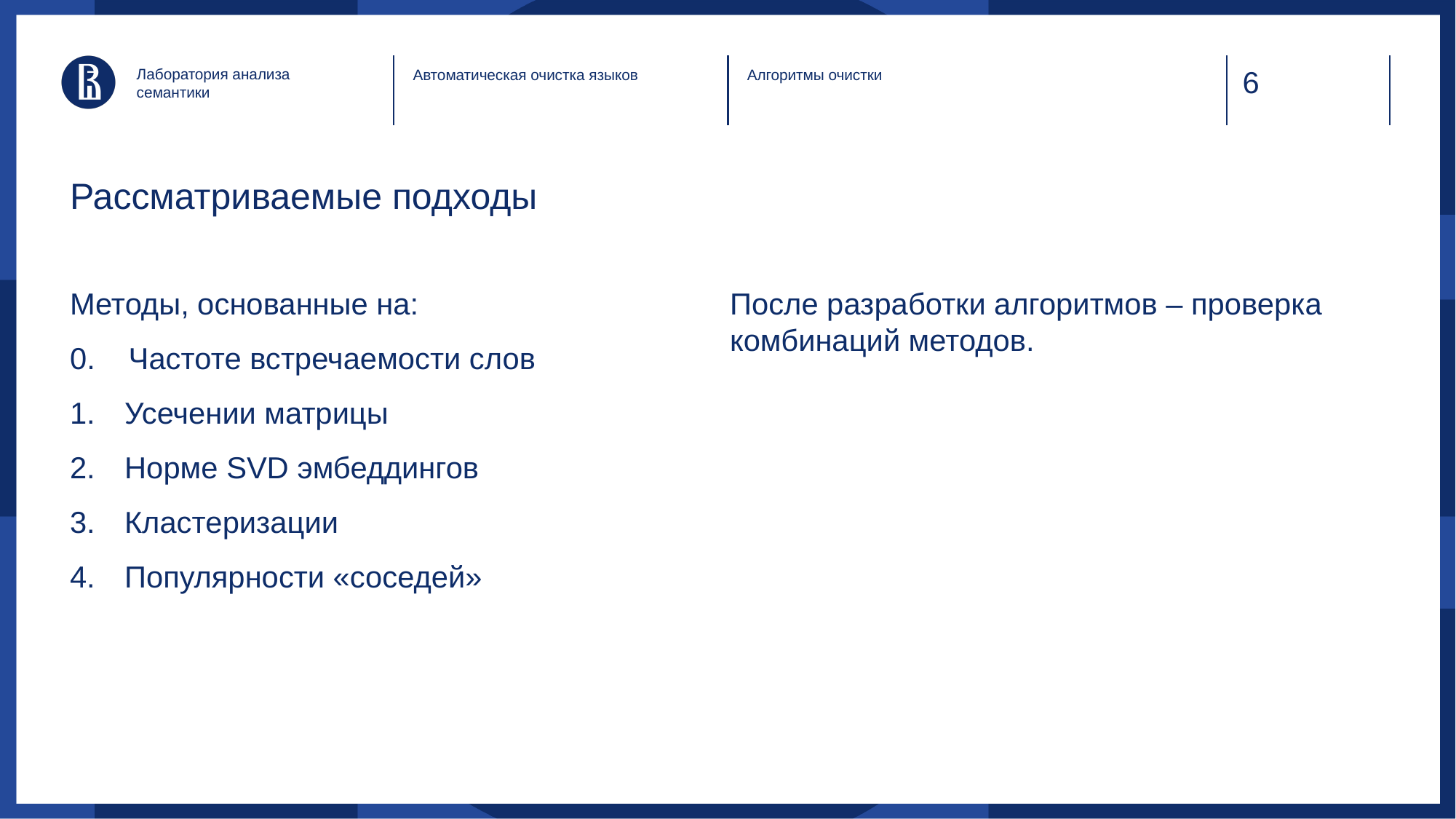

Лаборатория анализа семантики

Автоматическая очистка языков
Алгоритмы очистки
# Рассматриваемые подходы
Методы, основанные на:
0.    Частоте встречаемости слов
Усечении матрицы
Норме SVD эмбеддингов
Кластеризации
Популярности «соседей»

После разработки алгоритмов – проверка комбинаций методов.